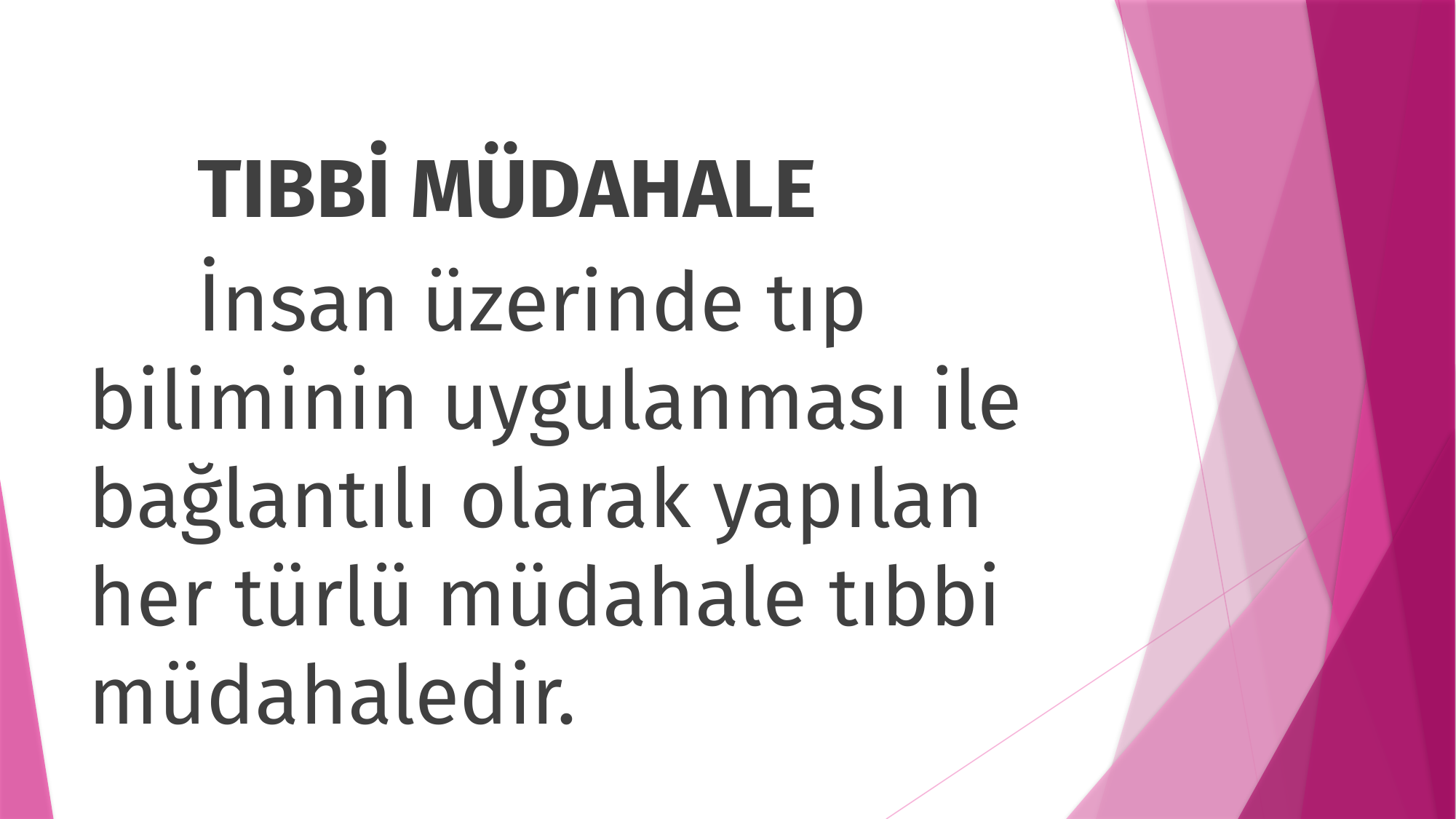

TIBBİ MÜDAHALE
	İnsan üzerinde tıp biliminin uygulanması ile bağlantılı olarak yapılan her türlü müdahale tıbbi müdahaledir.